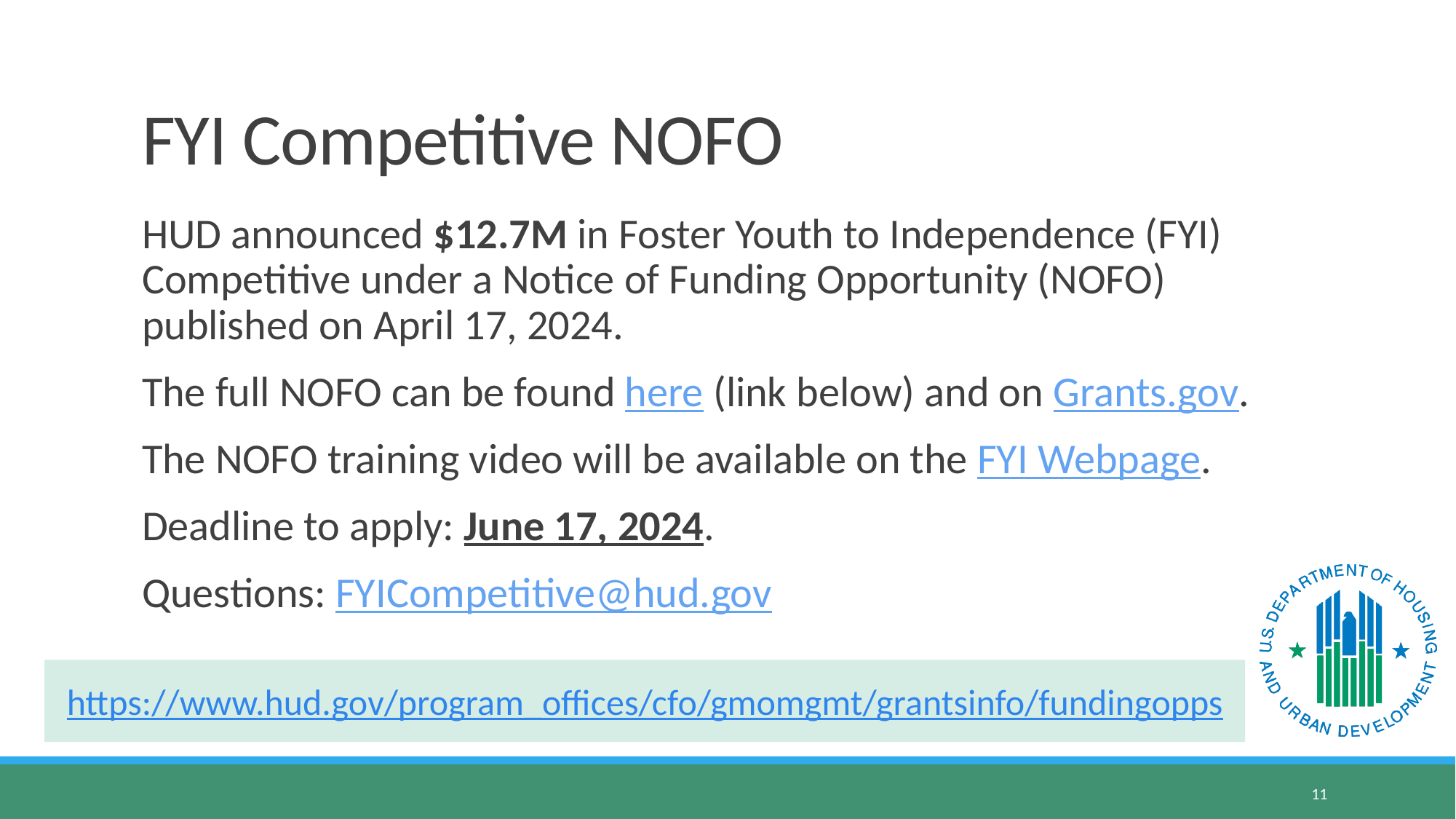

# FYI Competitive NOFO
HUD announced $12.7M in Foster Youth to Independence (FYI) Competitive under a Notice of Funding Opportunity (NOFO) published on April 17, 2024.
The full NOFO can be found here (link below) and on Grants.gov.
The NOFO training video will be available on the FYI Webpage.
Deadline to apply: June 17, 2024.
Questions: FYICompetitive@hud.gov
https://www.hud.gov/program_offices/cfo/gmomgmt/grantsinfo/fundingopps
11